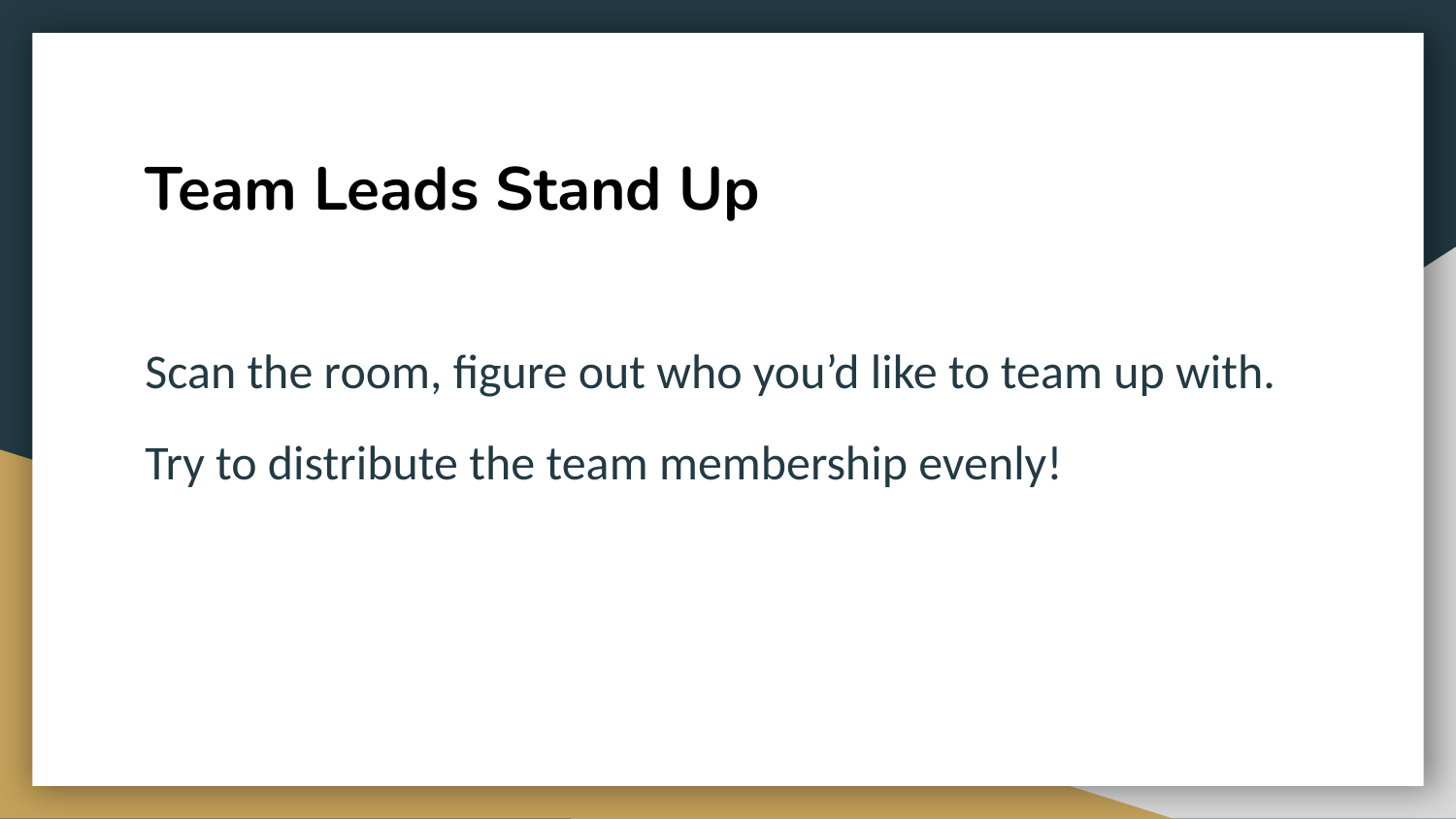

# Team Leads Stand Up
Scan the room, figure out who you’d like to team up with.
Try to distribute the team membership evenly!